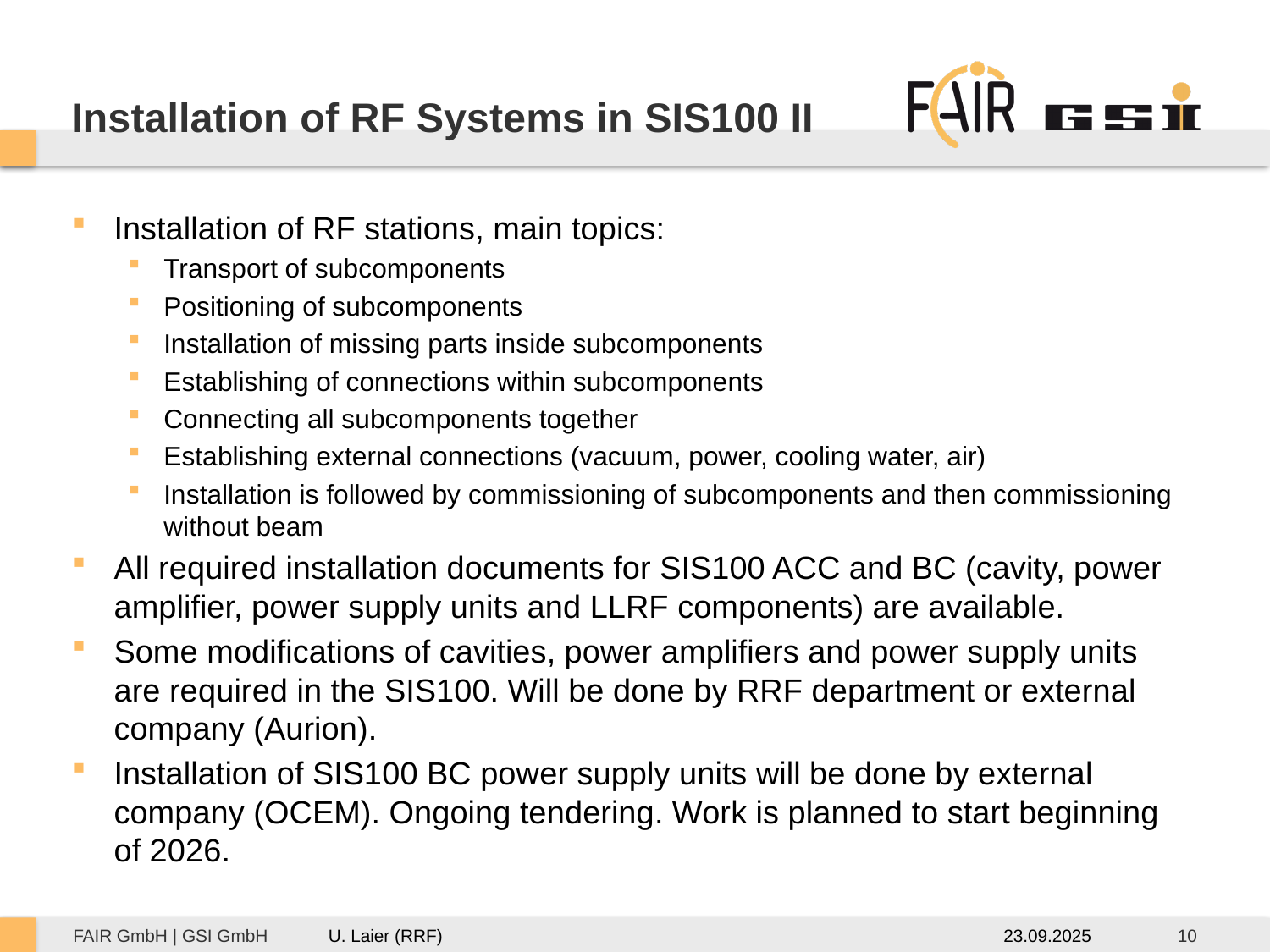

# Installation of RF Systems in SIS100 II
Installation of RF stations, main topics:
Transport of subcomponents
Positioning of subcomponents
Installation of missing parts inside subcomponents
Establishing of connections within subcomponents
Connecting all subcomponents together
Establishing external connections (vacuum, power, cooling water, air)
Installation is followed by commissioning of subcomponents and then commissioning without beam
All required installation documents for SIS100 ACC and BC (cavity, power amplifier, power supply units and LLRF components) are available.
Some modifications of cavities, power amplifiers and power supply units are required in the SIS100. Will be done by RRF department or external company (Aurion).
Installation of SIS100 BC power supply units will be done by external company (OCEM). Ongoing tendering. Work is planned to start beginning of 2026.

23.09.2025
10
U. Laier (RRF)